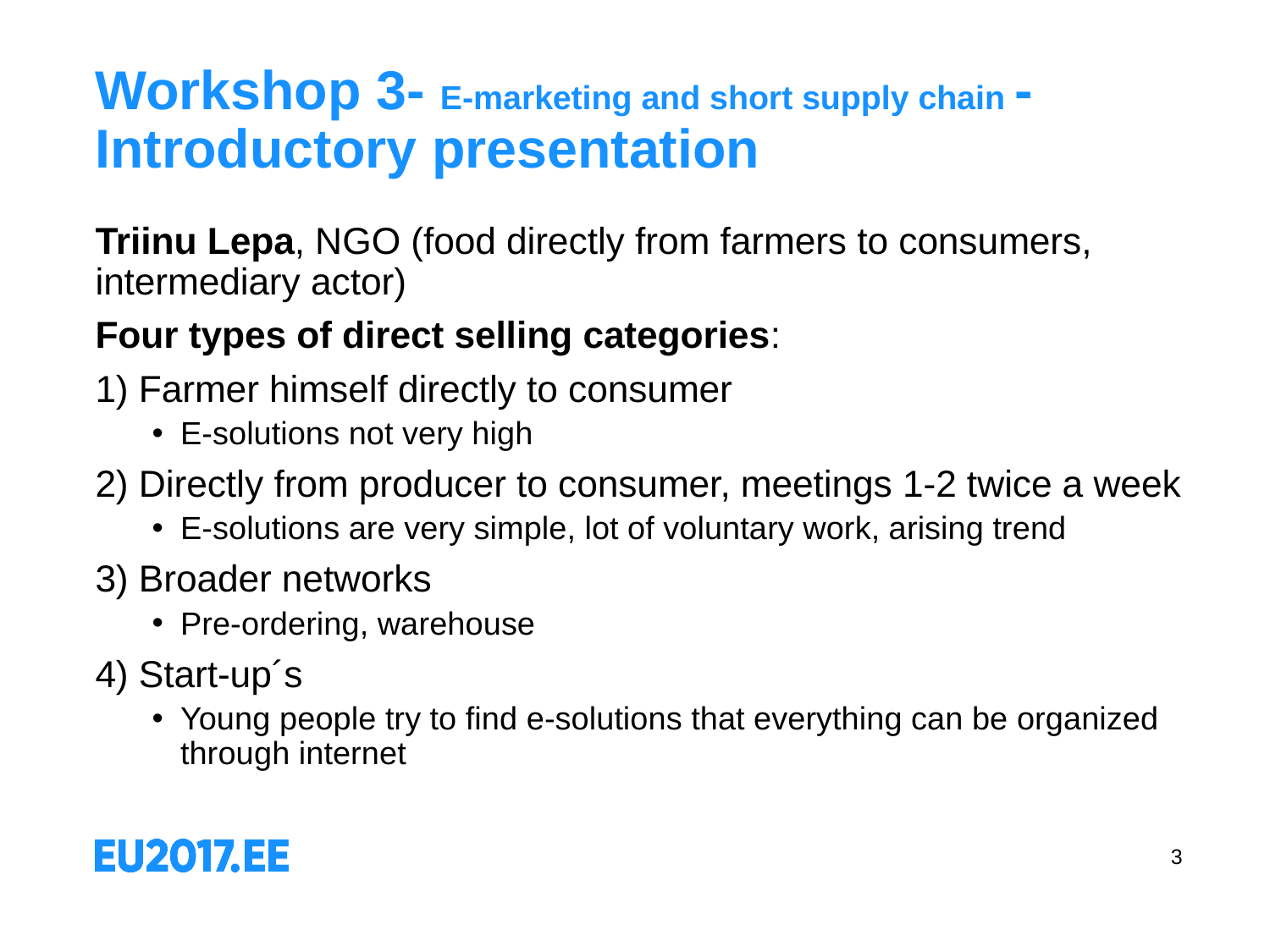

# Workshop 3- E-marketing and short supply chain - Introductory presentation
Triinu Lepa, NGO (food directly from farmers to consumers, intermediary actor)
Four types of direct selling categories:
1) Farmer himself directly to consumer
E-solutions not very high
2) Directly from producer to consumer, meetings 1-2 twice a week
E-solutions are very simple, lot of voluntary work, arising trend
3) Broader networks
Pre-ordering, warehouse
4) Start-up´s
Young people try to find e-solutions that everything can be organized through internet